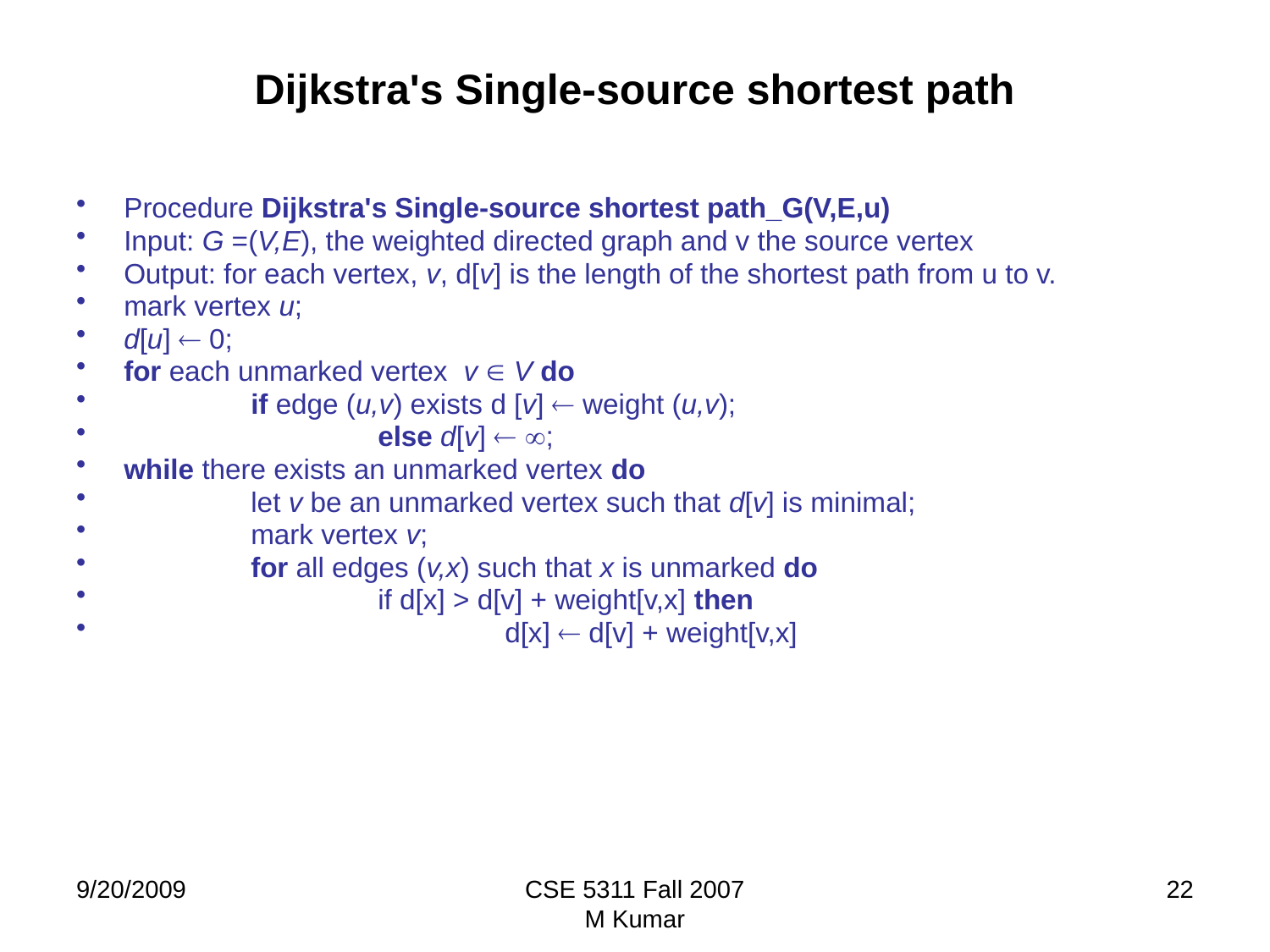

# Dijkstra's Single-source shortest path
Procedure Dijkstra's Single-source shortest path_G(V,E,u)
Input: G =(V,E), the weighted directed graph and v the source vertex
Output: for each vertex, v, d[v] is the length of the shortest path from u to v.
mark vertex u;
d[u] ← 0;
for each unmarked vertex  v ∈ V do
 	if edge (u,v) exists d [v] ← weight (u,v);
 		else d[v] ← ∞;
while there exists an unmarked vertex do
 	let v be an unmarked vertex such that d[v] is minimal;
 	mark vertex v;
 	for all edges (v,x) such that x is unmarked do
 	 	if d[x] > d[v] + weight[v,x] then
 		 	d[x] ← d[v] + weight[v,x]
9/20/2009
CSE 5311 Fall 2007
M Kumar
22